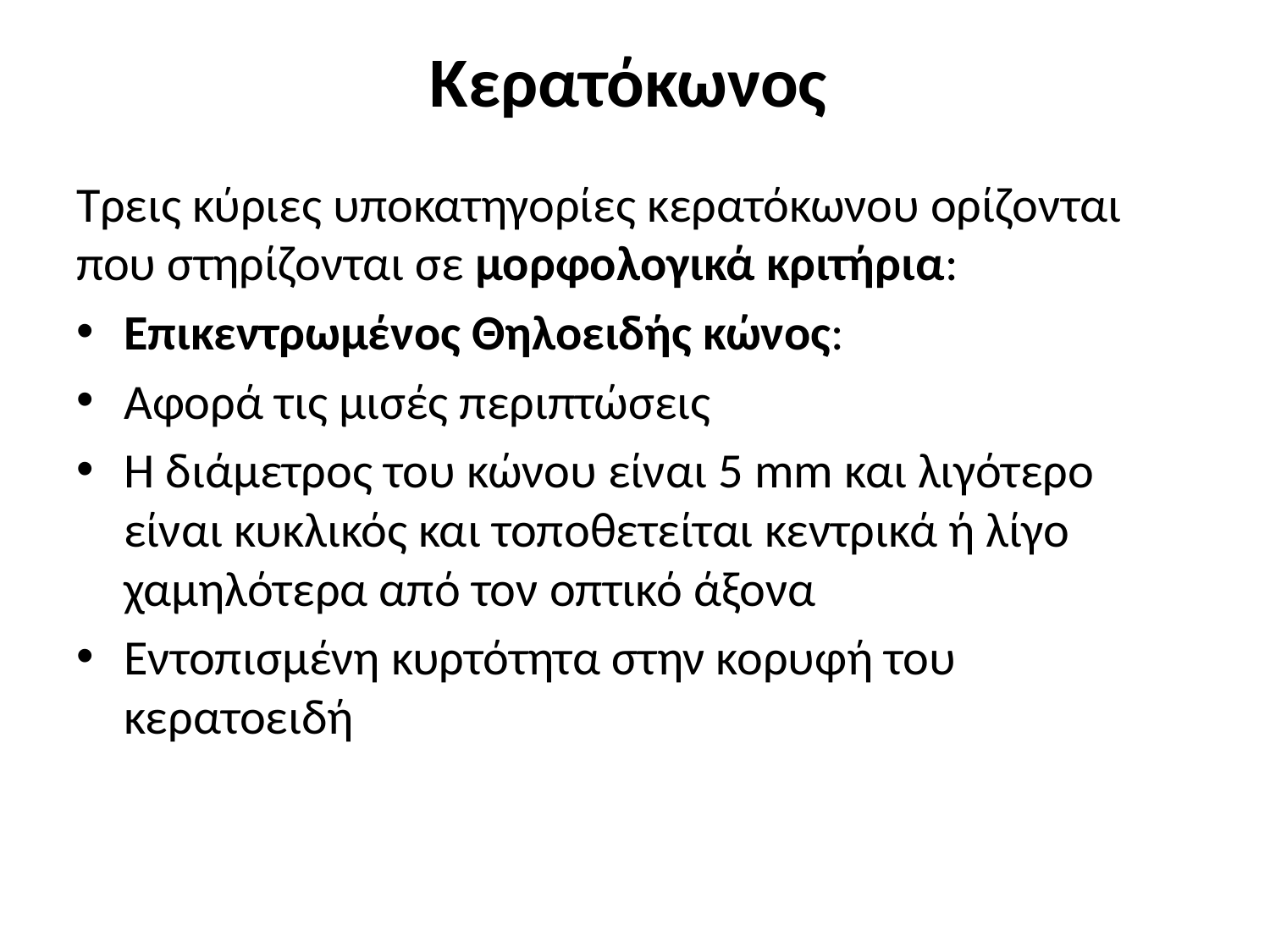

# Κερατόκωνος
Τρεις κύριες υποκατηγορίες κερατόκωνου ορίζονται που στηρίζονται σε μορφολογικά κριτήρια:
Επικεντρωμένος Θηλοειδής κώνος:
Αφορά τις μισές περιπτώσεις
Η διάμετρος του κώνου είναι 5 mm και λιγότερο  είναι κυκλικός και τοποθετείται κεντρικά ή λίγο χαμηλότερα από τον οπτικό άξονα
Εντοπισμένη κυρτότητα στην κορυφή του κερατοειδή